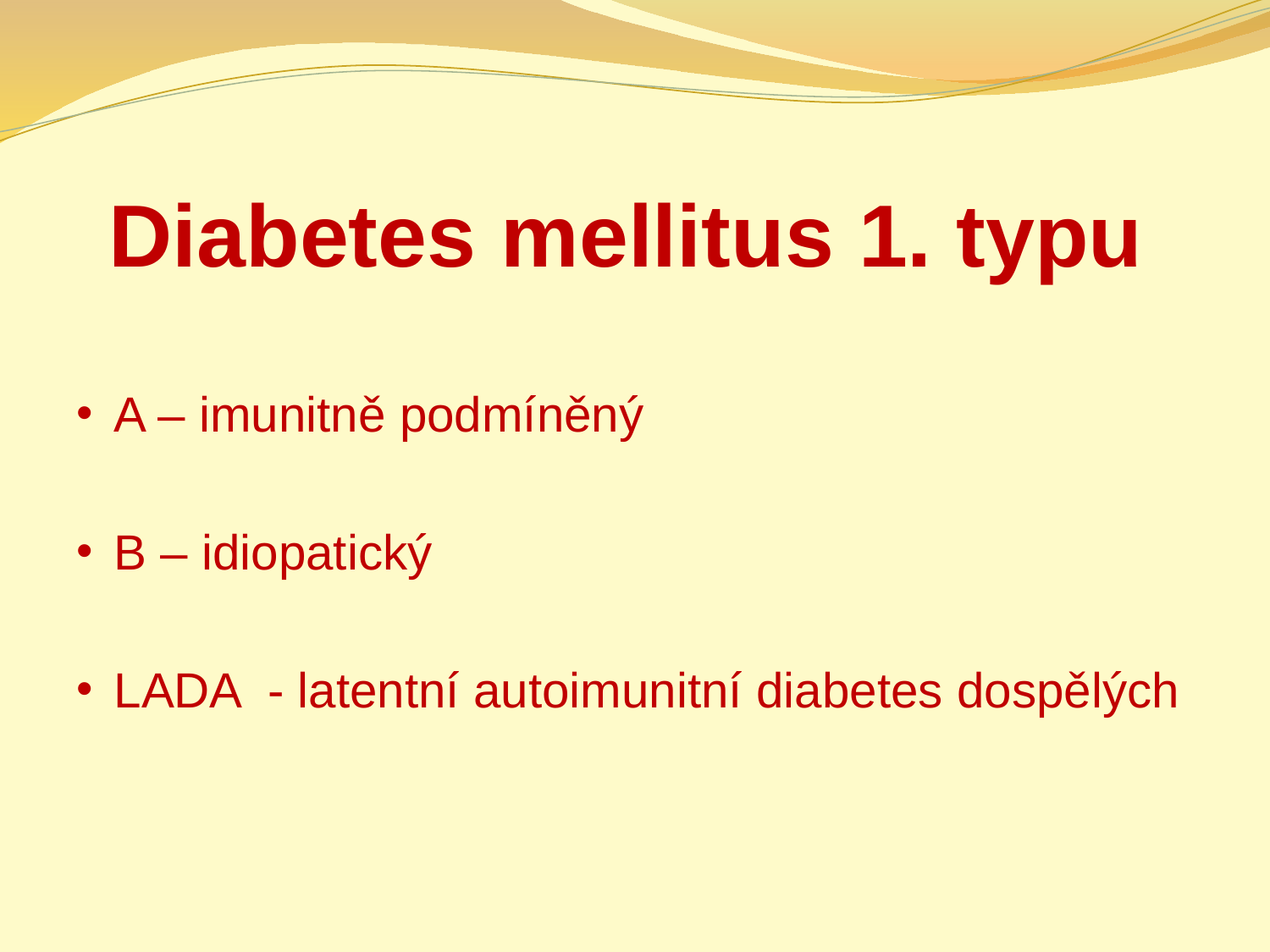

# Diabetes mellitus 1. typu
A – imunitně podmíněný

B – idiopatický

LADA  - latentní autoimunitní diabetes dospělých